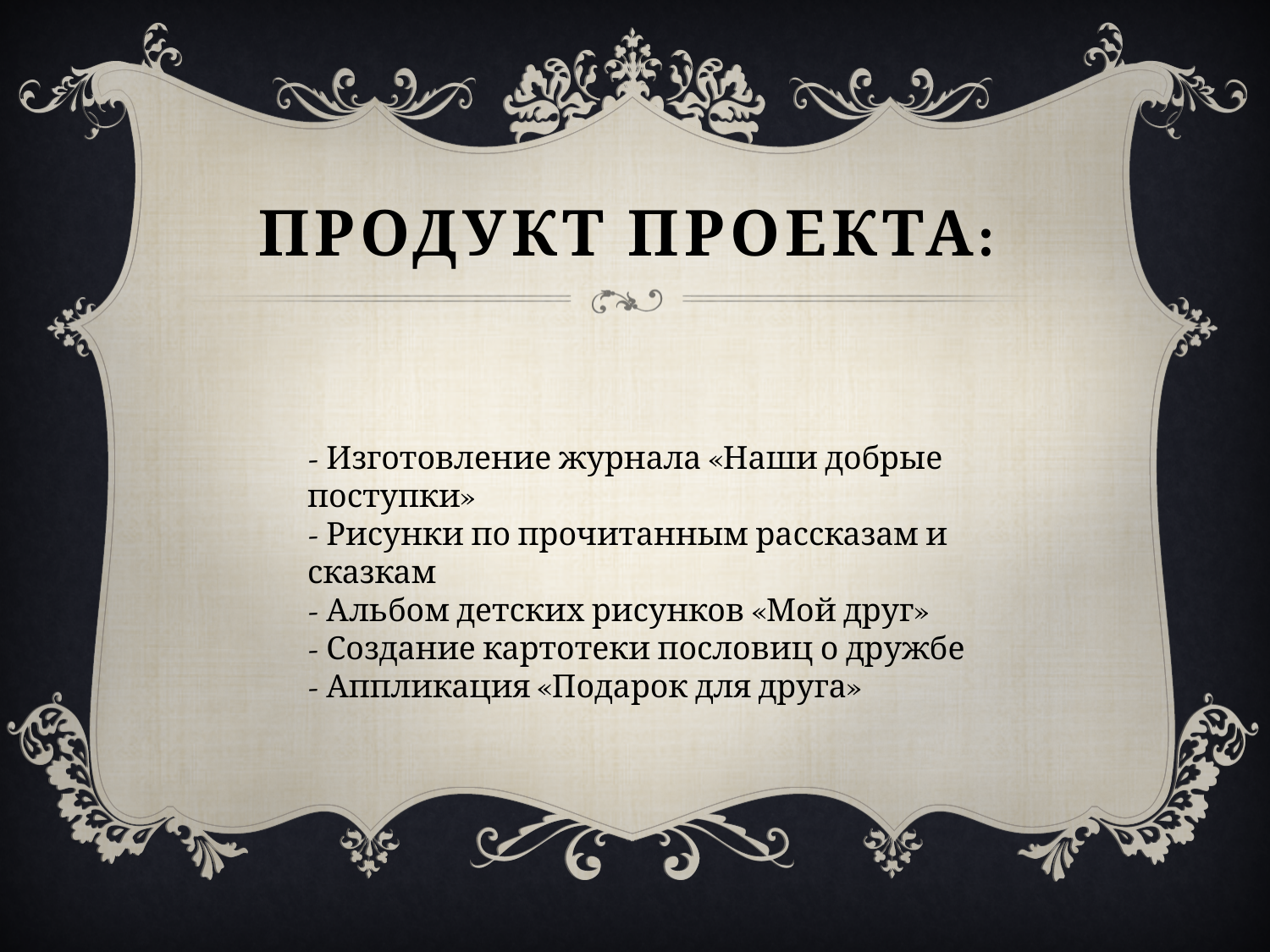

# Продукт проекта:
- Изготовление журнала «Наши добрые поступки»
- Рисунки по прочитанным рассказам и сказкам
- Альбом детских рисунков «Мой друг»
- Создание картотеки пословиц о дружбе
- Аппликация «Подарок для друга»